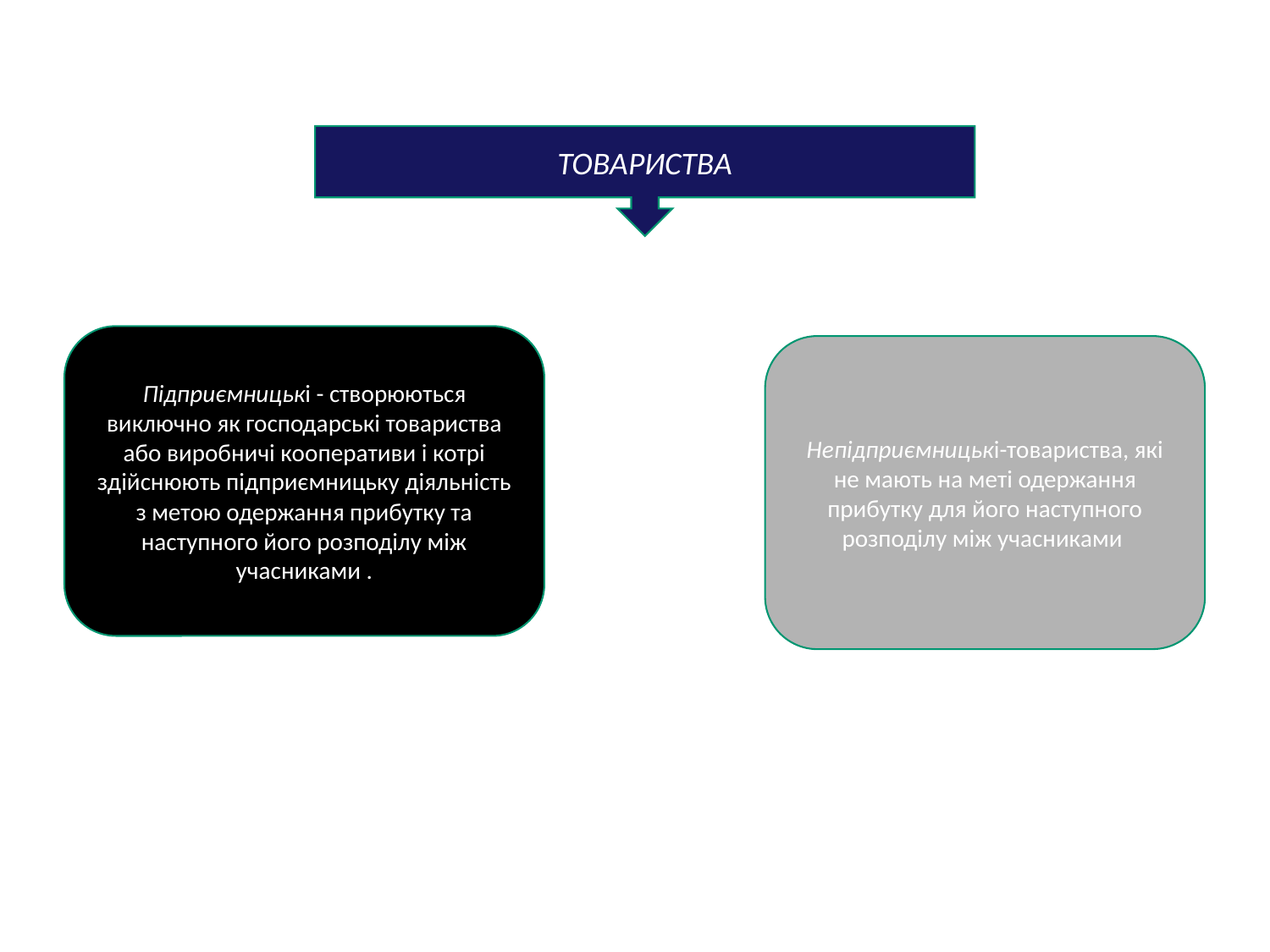

ТОВАРИСТВА
Підприємницькі - створюються виключно як господарські товариства або виробничі кооперативи і котрі здійснюють підприємницьку діяльність з метою одержання прибутку та наступного його розподілу між учасниками .
Непідприємницькі-товариства, які не мають на меті одержання прибутку для його наступного розподілу між учасниками